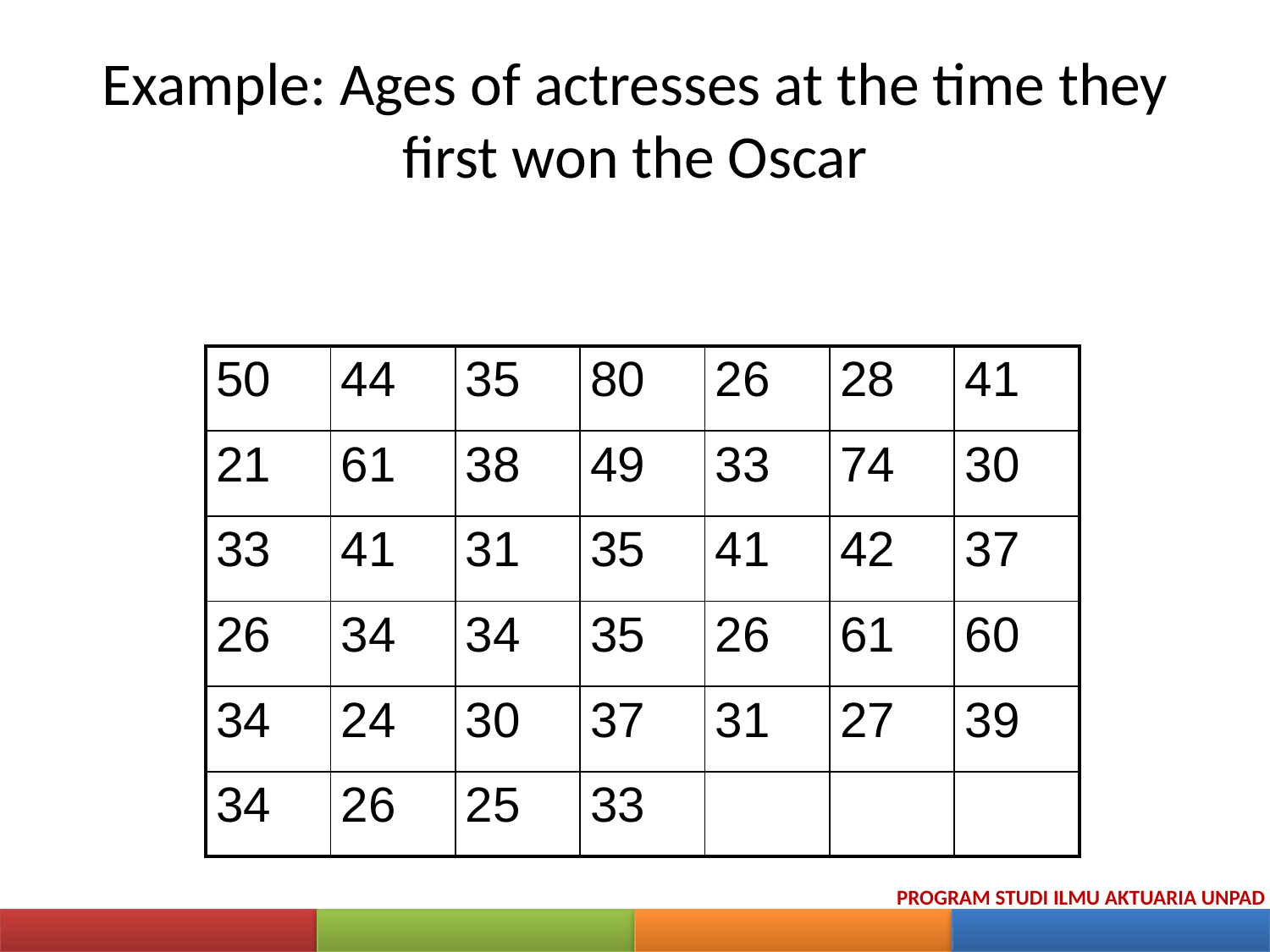

# Example: Ages of actresses at the time they first won the Oscar
| 50 | 44 | 35 | 80 | 26 | 28 | 41 |
| --- | --- | --- | --- | --- | --- | --- |
| 21 | 61 | 38 | 49 | 33 | 74 | 30 |
| 33 | 41 | 31 | 35 | 41 | 42 | 37 |
| 26 | 34 | 34 | 35 | 26 | 61 | 60 |
| 34 | 24 | 30 | 37 | 31 | 27 | 39 |
| 34 | 26 | 25 | 33 |  |  |  |
PROGRAM STUDI ILMU AKTUARIA UNPAD